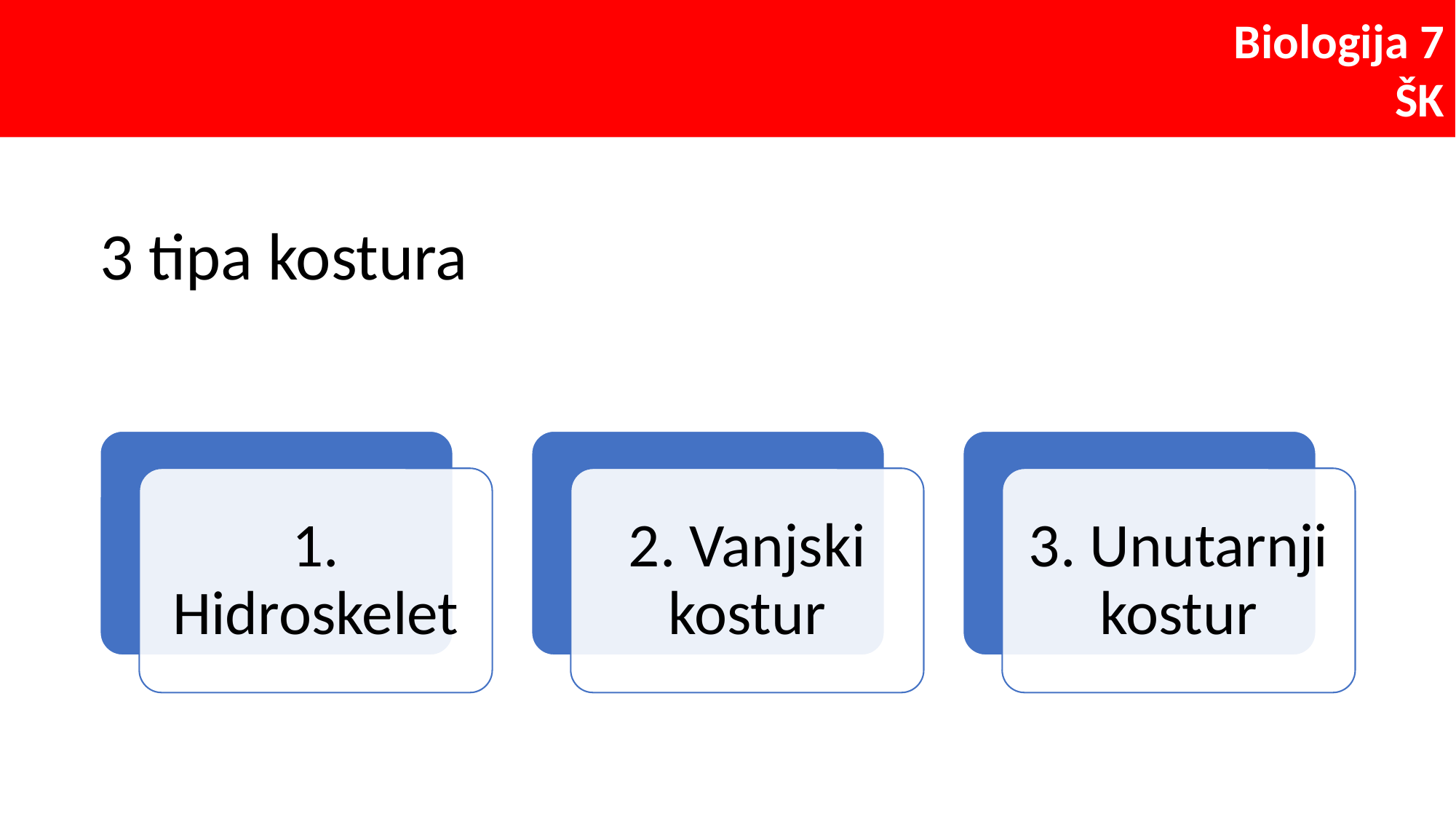

# 3 tipa kostura
1. Hidroskelet
2. Vanjski kostur
3. Unutarnji kostur